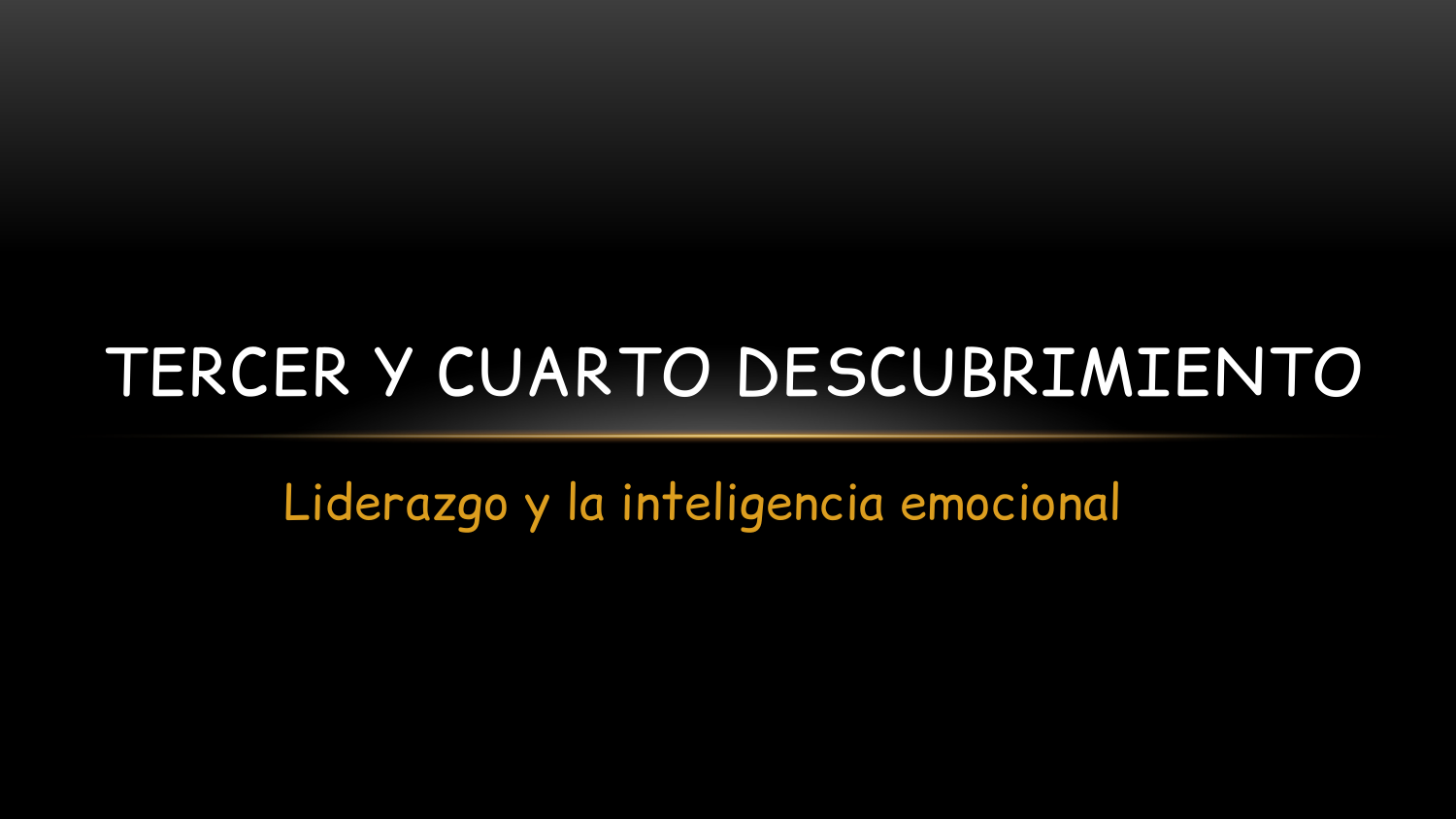

# Tercer y cuarto descubrimiento
Liderazgo y la inteligencia emocional